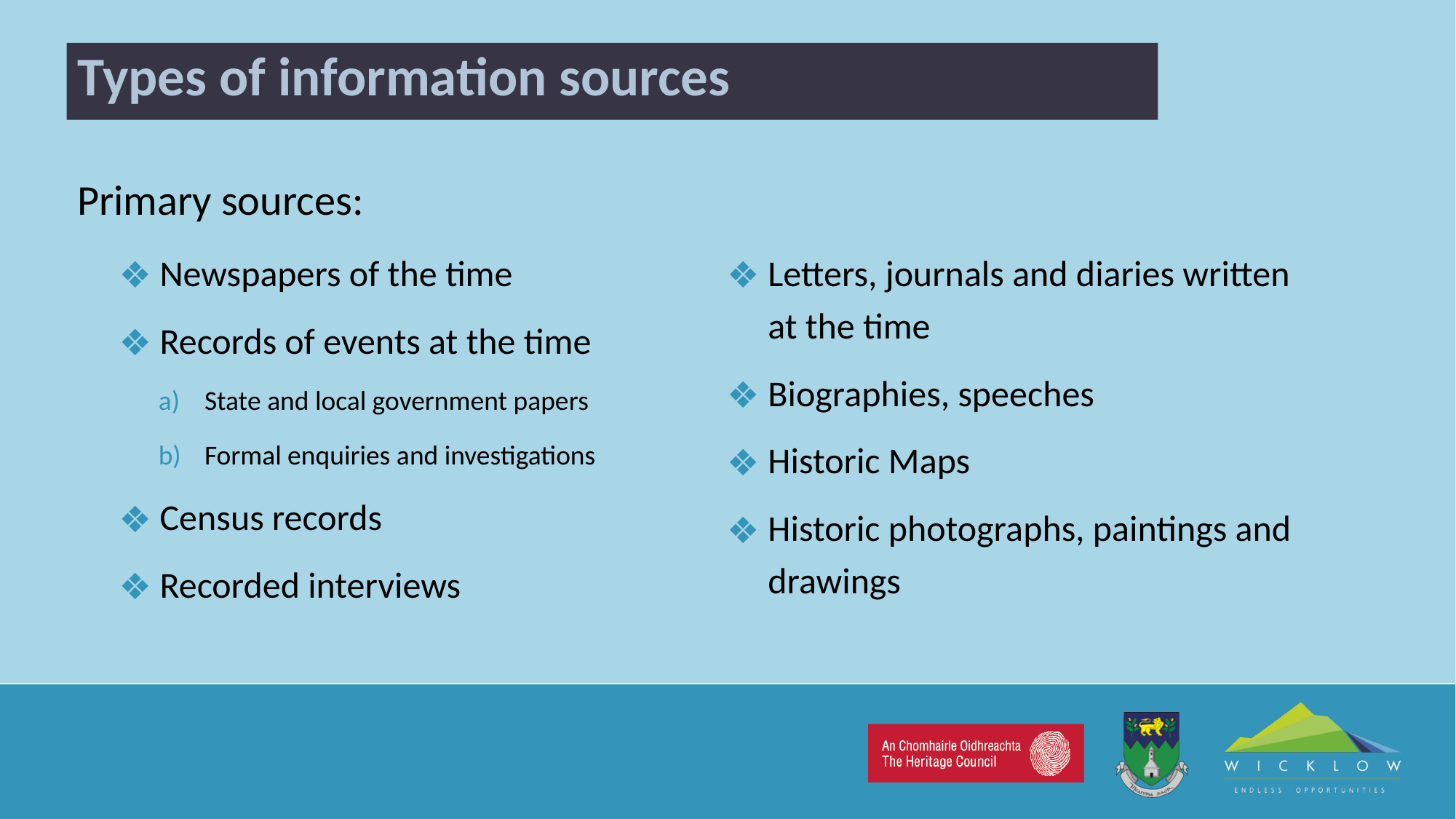

# Types of information sources
Primary sources:
Newspapers of the time
Records of events at the time
State and local government papers
Formal enquiries and investigations
Census records
Recorded interviews
Letters, journals and diaries written
at the time
Biographies, speeches
Historic Maps
Historic photographs, paintings and drawings